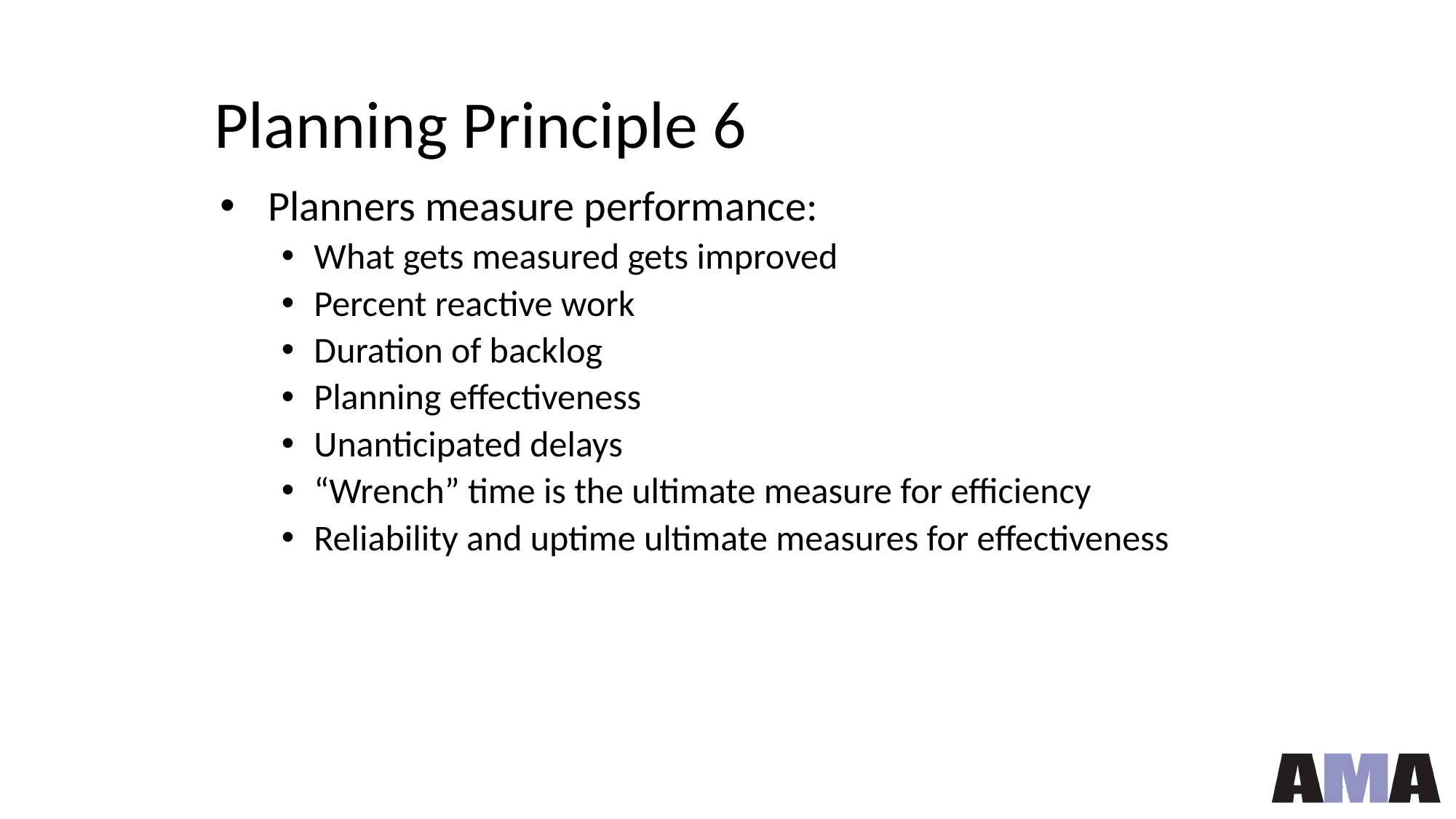

# Planning Principle 6
Planners measure performance:
What gets measured gets improved
Percent reactive work
Duration of backlog
Planning effectiveness
Unanticipated delays
“Wrench” time is the ultimate measure for efficiency
Reliability and uptime ultimate measures for effectiveness
31